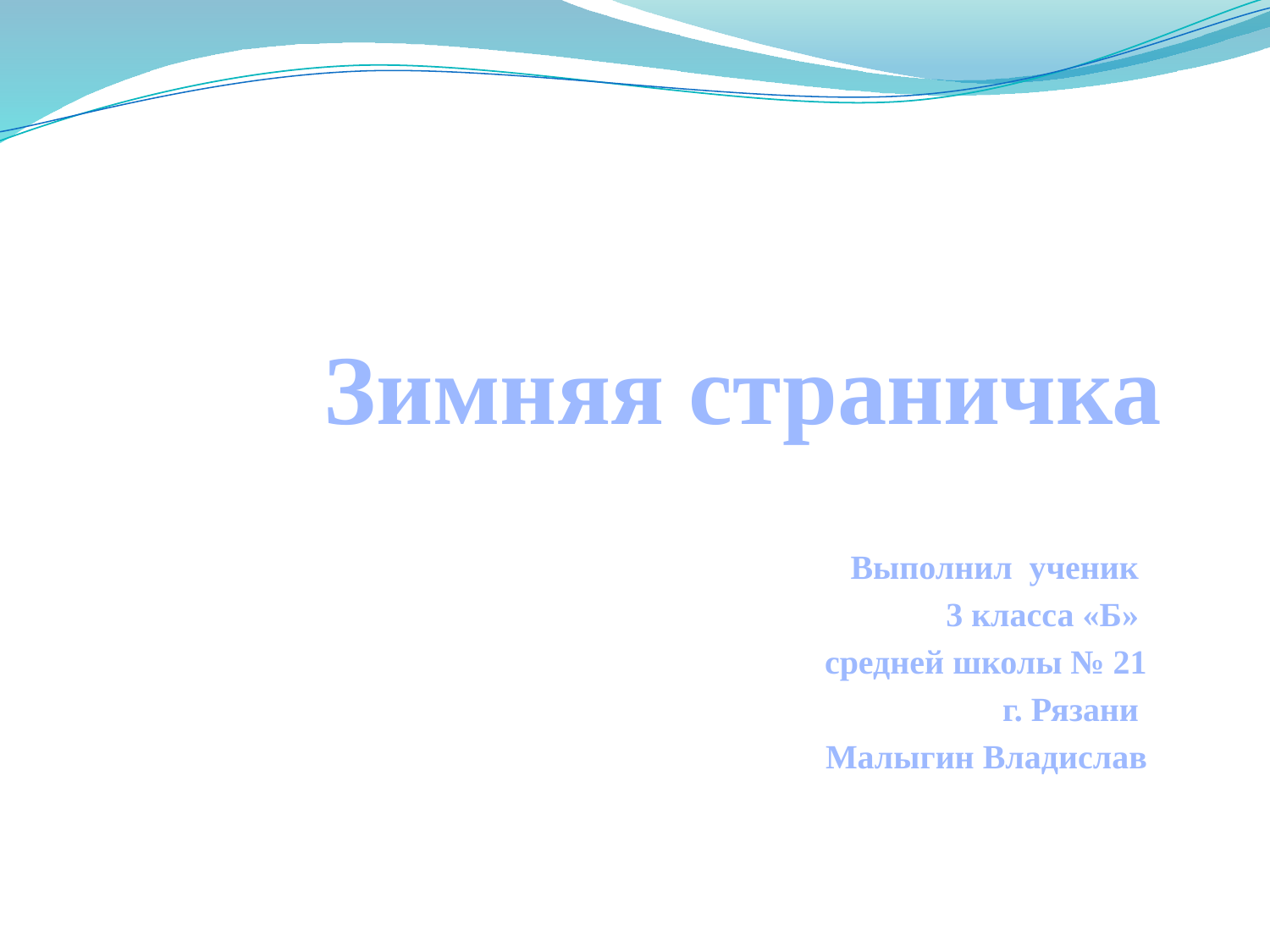

# Зимняя страничка
Выполнил  ученик
3 класса «Б»
средней школы № 21
г. Рязани
Малыгин Владислав